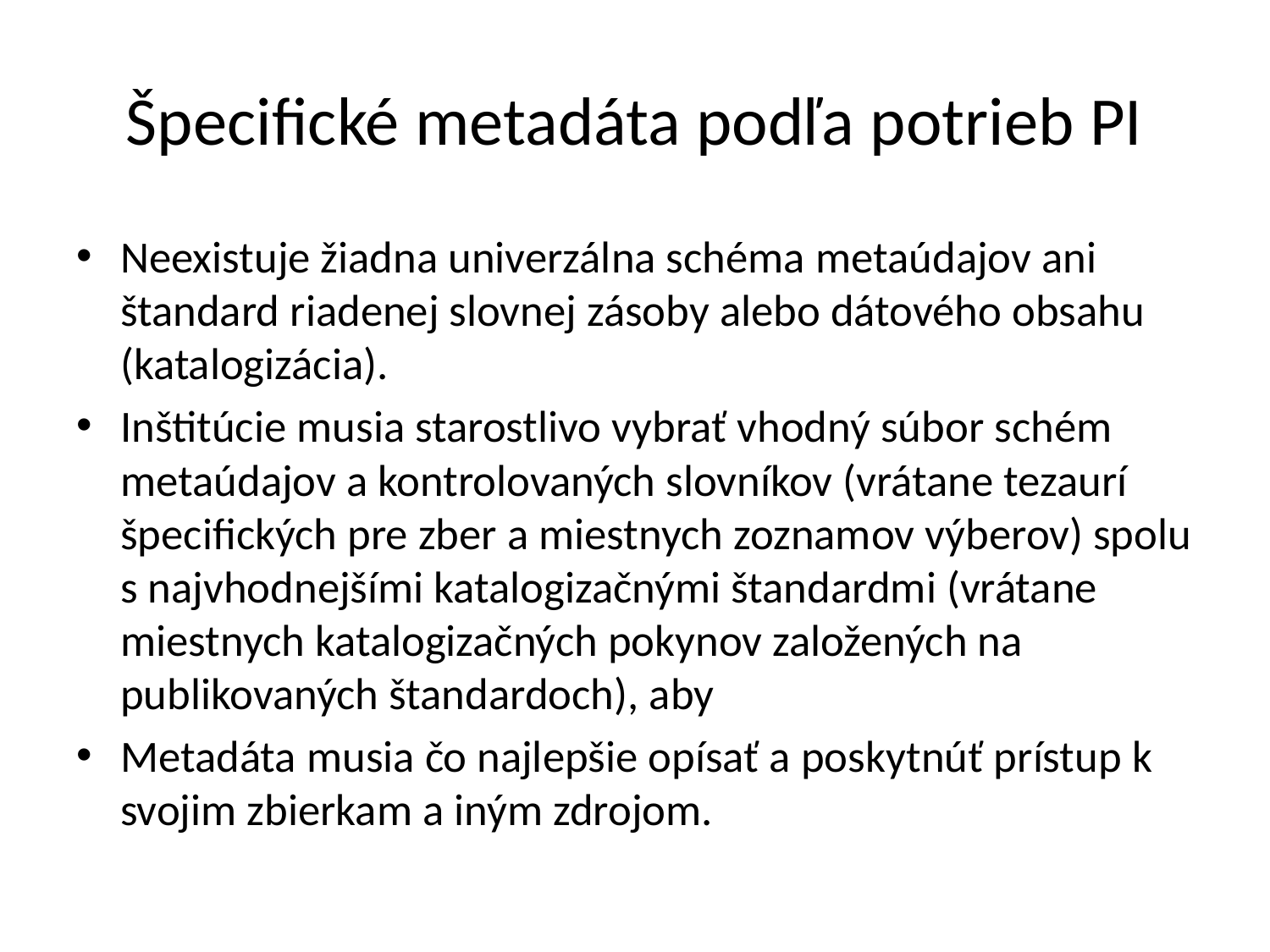

# Špecifické metadáta podľa potrieb PI
Neexistuje žiadna univerzálna schéma metaúdajov ani štandard riadenej slovnej zásoby alebo dátového obsahu (katalogizácia).
Inštitúcie musia starostlivo vybrať vhodný súbor schém metaúdajov a kontrolovaných slovníkov (vrátane tezaurí špecifických pre zber a miestnych zoznamov výberov) spolu s najvhodnejšími katalogizačnými štandardmi (vrátane miestnych katalogizačných pokynov založených na publikovaných štandardoch), aby
Metadáta musia čo najlepšie opísať a poskytnúť prístup k svojim zbierkam a iným zdrojom.